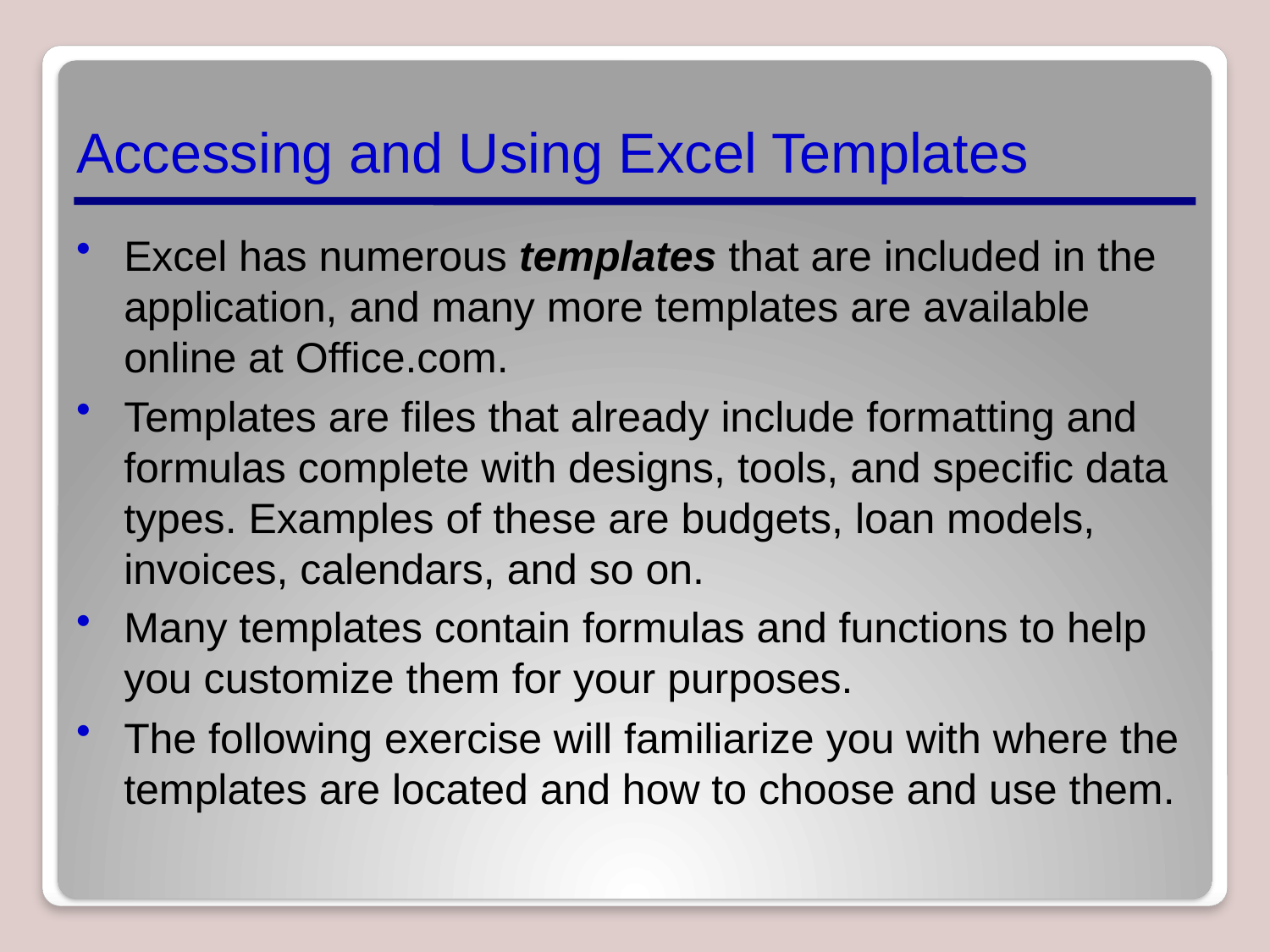

# Accessing and Using Excel Templates
Excel has numerous templates that are included in the application, and many more templates are available online at Office.com.
Templates are files that already include formatting and formulas complete with designs, tools, and specific data types. Examples of these are budgets, loan models, invoices, calendars, and so on.
Many templates contain formulas and functions to help you customize them for your purposes.
The following exercise will familiarize you with where the templates are located and how to choose and use them.